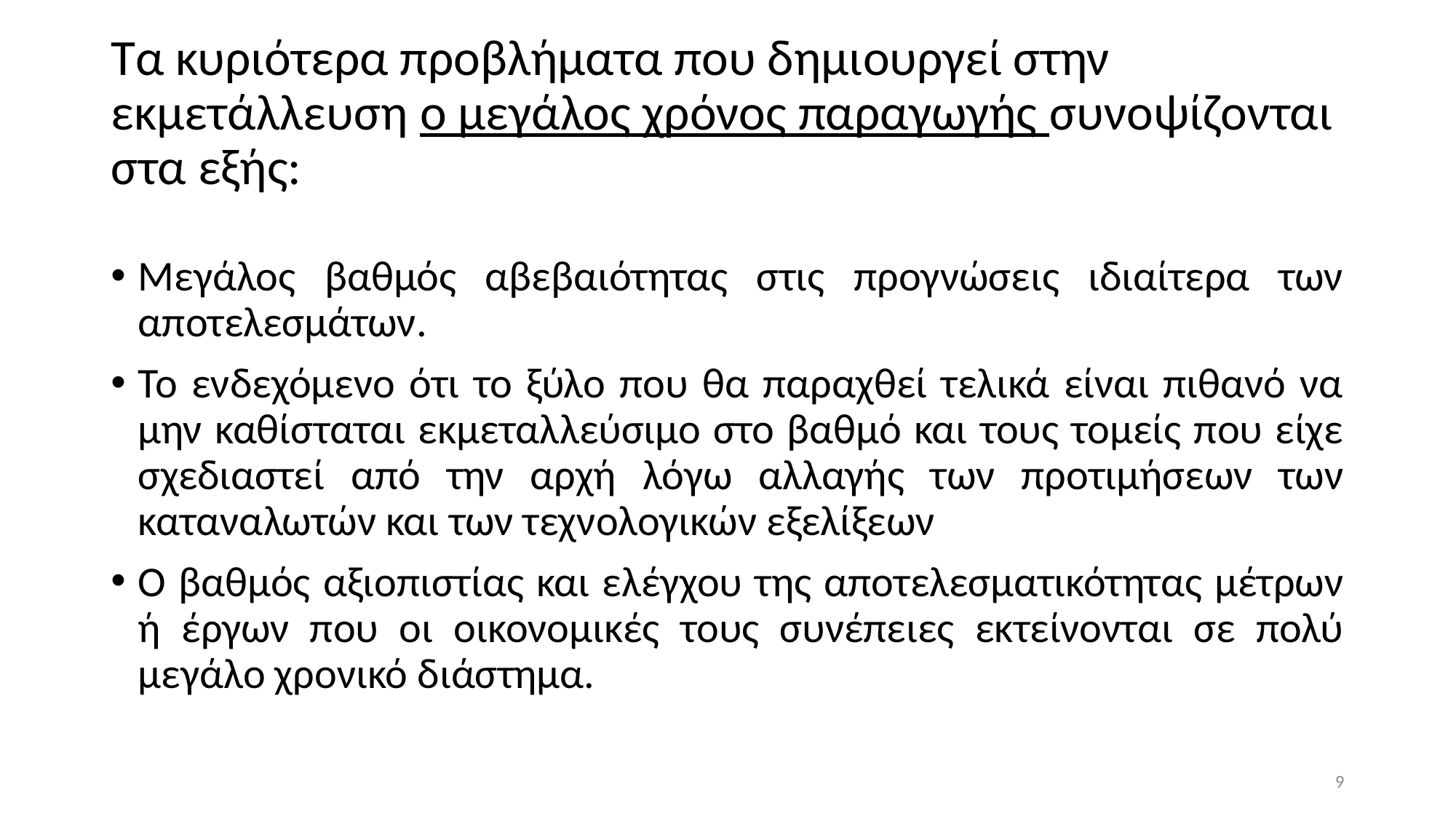

# Τα κυριότερα προβλήματα που δημιουργεί στην εκμετάλλευση ο μεγάλος χρόνος παραγωγής συνοψίζονται στα εξής:
Μεγάλος βαθμός αβεβαιότητας στις προγνώσεις ιδιαίτερα των αποτελεσμάτων.
Το ενδεχόμενο ότι το ξύλο που θα παραχθεί τελικά είναι πιθανό να μην καθίσταται εκμεταλλεύσιμο στο βαθμό και τους τομείς που είχε σχεδιαστεί από την αρχή λόγω αλλαγής των προτιμήσεων των καταναλωτών και των τεχνολογικών εξελίξεων
Ο βαθμός αξιοπιστίας και ελέγχου της αποτελεσματικότητας μέτρων ή έργων που οι οικονομικές τους συνέπειες εκτείνονται σε πολύ μεγάλο χρονικό διάστημα.
9